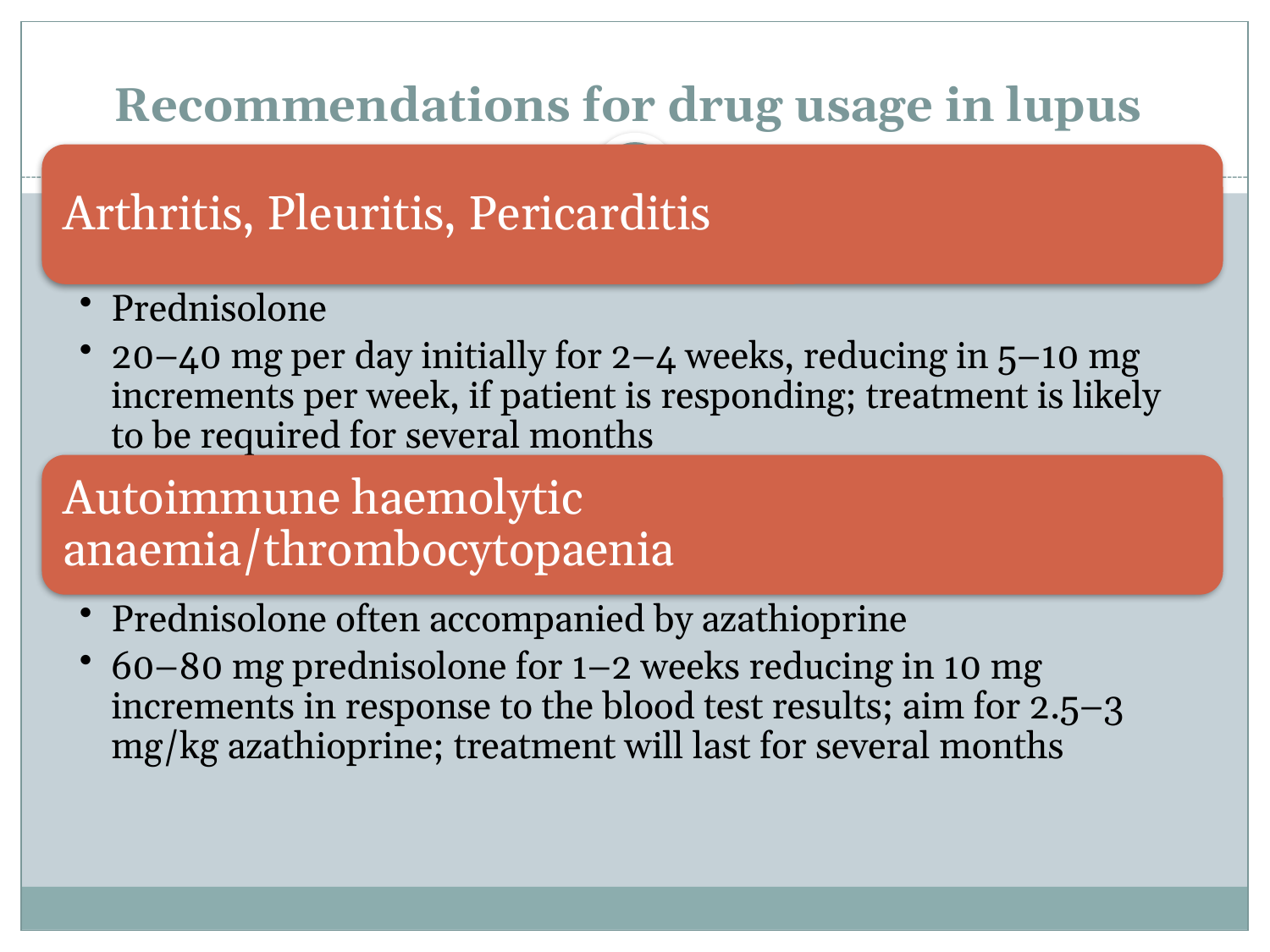

# Recommendations for drug usage in lupus
Arthritis, Pleuritis, Pericarditis
Prednisolone
20–40 mg per day initially for 2–4 weeks, reducing in 5–10 mg increments per week, if patient is responding; treatment is likely to be required for several months
Autoimmune haemolytic anaemia/thrombocytopaenia
Prednisolone often accompanied by azathioprine
60–80 mg prednisolone for 1–2 weeks reducing in 10 mg increments in response to the blood test results; aim for 2.5–3 mg/kg azathioprine; treatment will last for several months